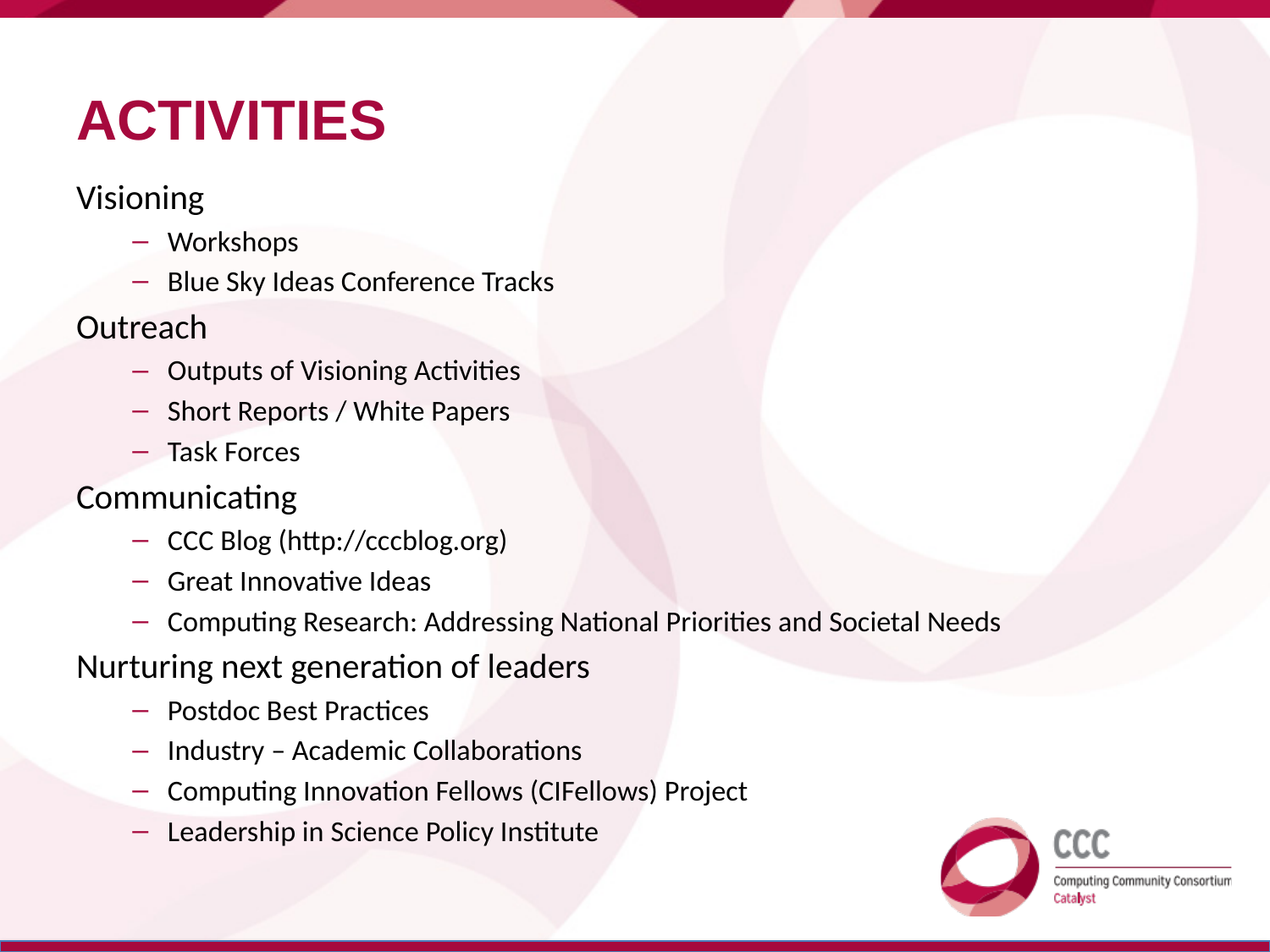

# Activities
Visioning
Workshops
Blue Sky Ideas Conference Tracks
Outreach
Outputs of Visioning Activities
Short Reports / White Papers
Task Forces
Communicating
CCC Blog (http://cccblog.org)
Great Innovative Ideas
Computing Research: Addressing National Priorities and Societal Needs
Nurturing next generation of leaders
Postdoc Best Practices
Industry – Academic Collaborations
Computing Innovation Fellows (CIFellows) Project
Leadership in Science Policy Institute